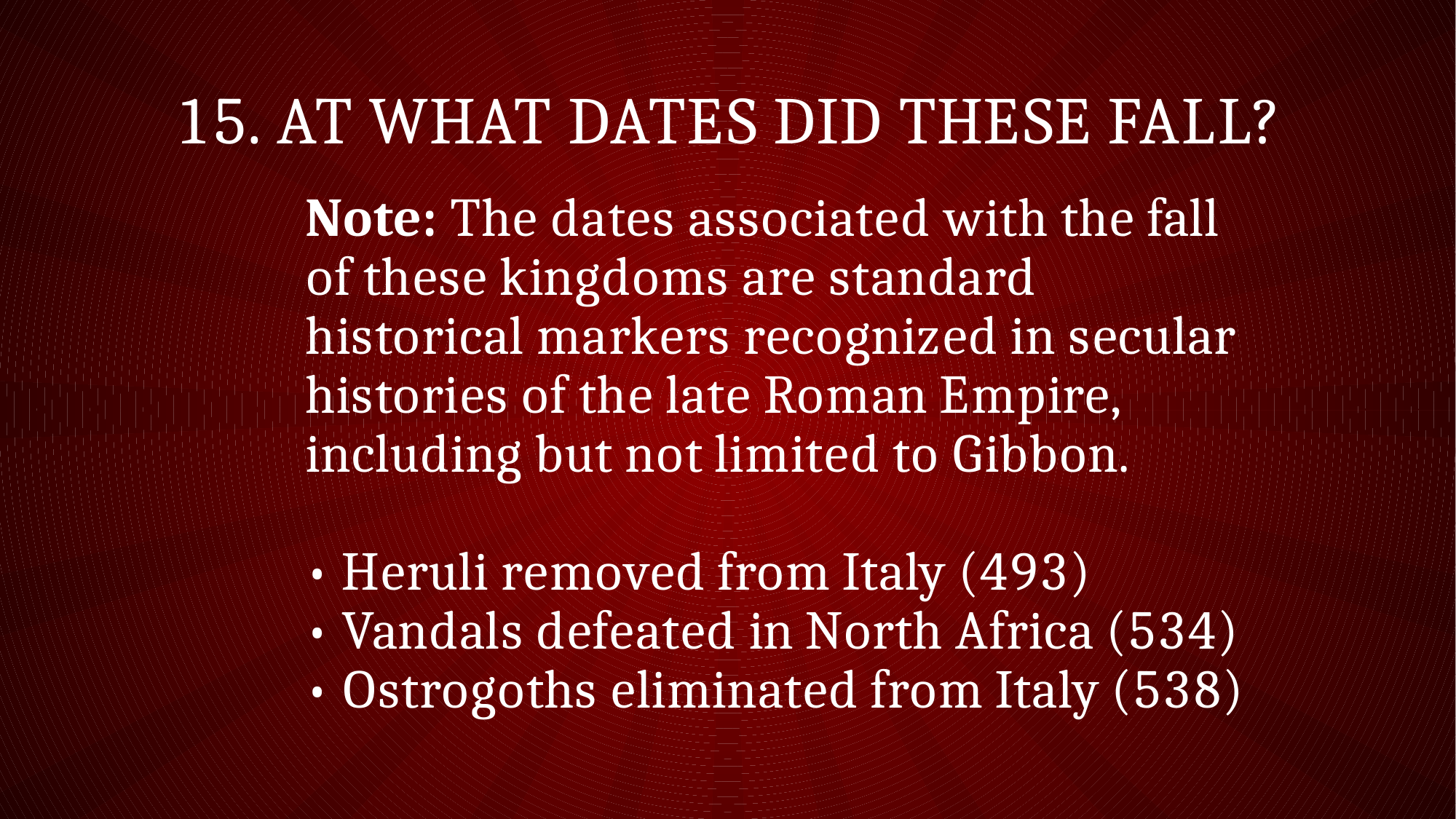

# 15. At what dates did these fall?
Note: The dates associated with the fall of these kingdoms are standard historical markers recognized in secular histories of the late Roman Empire, including but not limited to Gibbon.
• Heruli removed from Italy (493)
• Vandals defeated in North Africa (534)
• Ostrogoths eliminated from Italy (538)